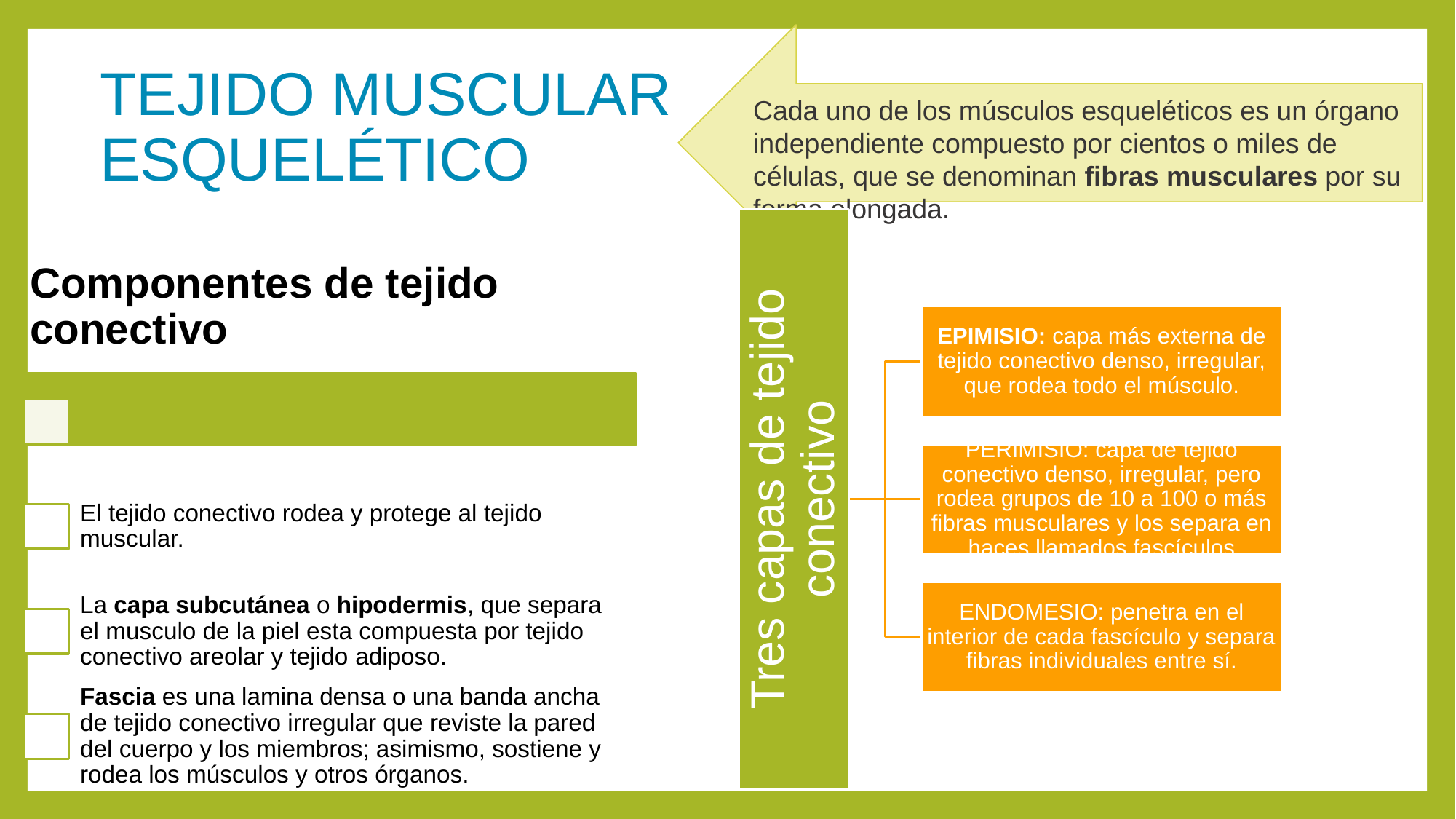

# TEJIDO MUSCULAR ESQUELÉTICO
Cada uno de los músculos esqueléticos es un órgano independiente compuesto por cientos o miles de células, que se denominan fibras musculares por su forma elongada.

Tres capas de tejido conectivo
EPIMISIO: capa más externa de tejido conectivo denso, irregular, que rodea todo el músculo.
PERIMISIO: capa de tejido conectivo denso, irregular, pero rodea grupos de 10 a 100 o más fibras musculares y los separa en haces llamados fascículos
ENDOMESIO: penetra en el interior de cada fascículo y separa fibras individuales entre sí.
Componentes de tejido conectivo
El tejido conectivo rodea y protege al tejido muscular.
La capa subcutánea o hipodermis, que separa el musculo de la piel esta compuesta por tejido conectivo areolar y tejido adiposo.
Fascia es una lamina densa o una banda ancha de tejido conectivo irregular que reviste la pared del cuerpo y los miembros; asimismo, sostiene y rodea los músculos y otros órganos.